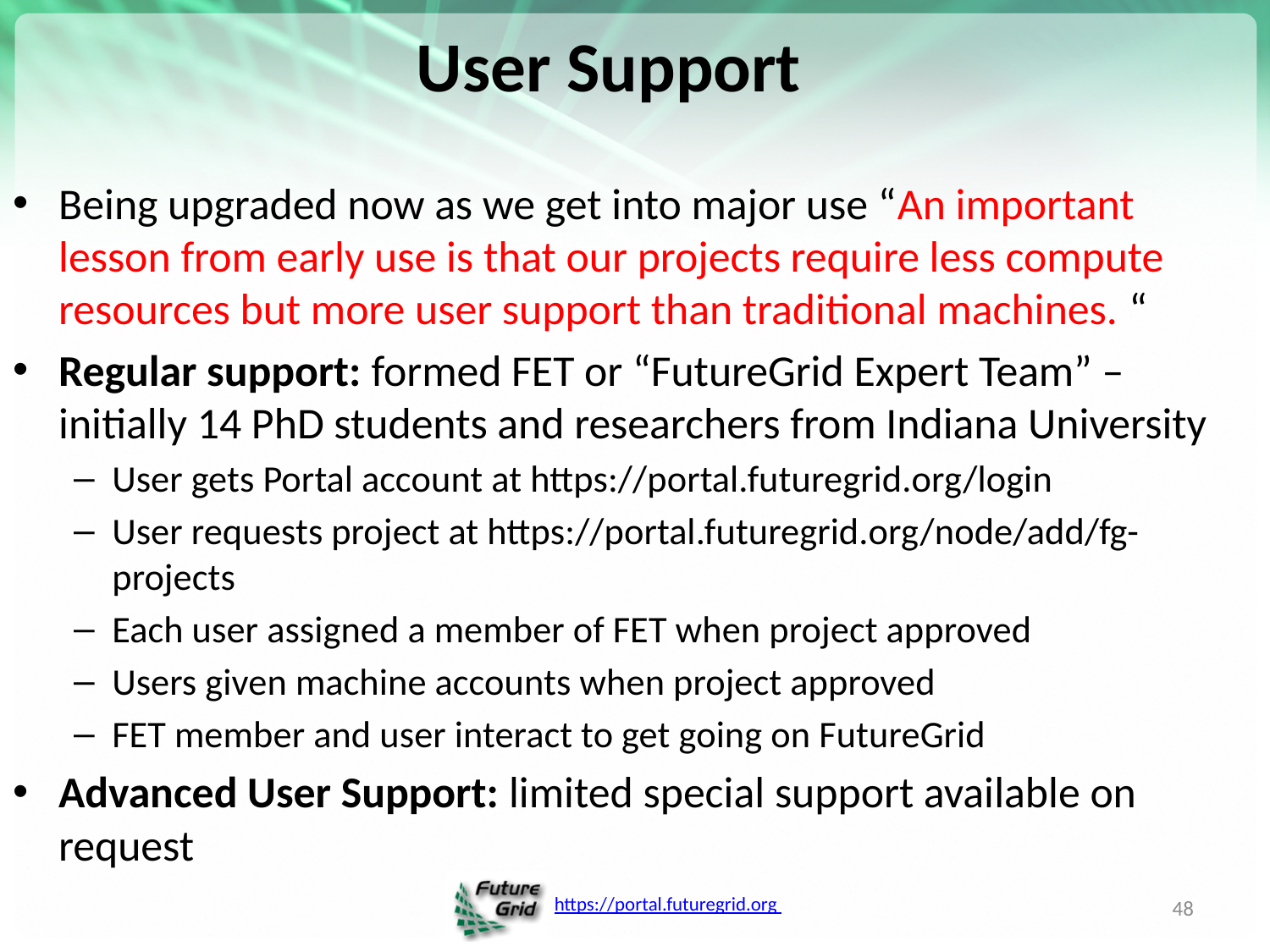

# User Support
Being upgraded now as we get into major use “An important lesson from early use is that our projects require less compute resources but more user support than traditional machines. “
Regular support: formed FET or “FutureGrid Expert Team” – initially 14 PhD students and researchers from Indiana University
User gets Portal account at https://portal.futuregrid.org/login
User requests project at https://portal.futuregrid.org/node/add/fg-projects
Each user assigned a member of FET when project approved
Users given machine accounts when project approved
FET member and user interact to get going on FutureGrid
Advanced User Support: limited special support available on request
48